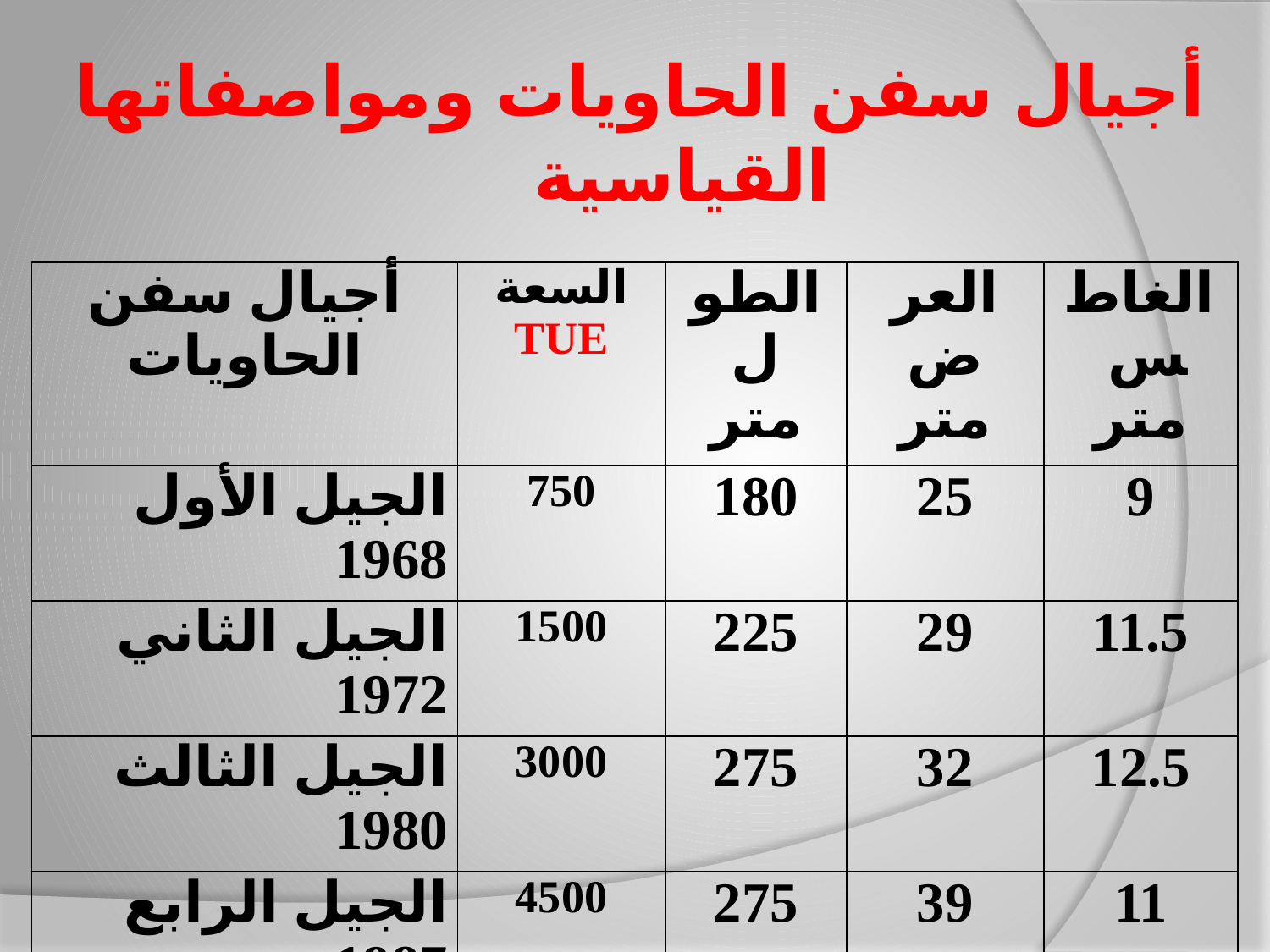

أجيال سفن الحاويات ومواصفاتها القياسية
| أجيال سفن الحاويات | السعة TUE | الطول متر | العرض متر | الغاطس متر |
| --- | --- | --- | --- | --- |
| الجيل الأول 1968 | 750 | 180 | 25 | 9 |
| الجيل الثاني 1972 | 1500 | 225 | 29 | 11.5 |
| الجيل الثالث 1980 | 3000 | 275 | 32 | 12.5 |
| الجيل الرابع 1987 | 4500 | 275 | 39 | 11 |
| الجيل الخامس 1998 | 7900 | 347 | 43 | 14.5 |
| الجيل السادس 2001 | 11000 | 360 | 55 | 16.5 |